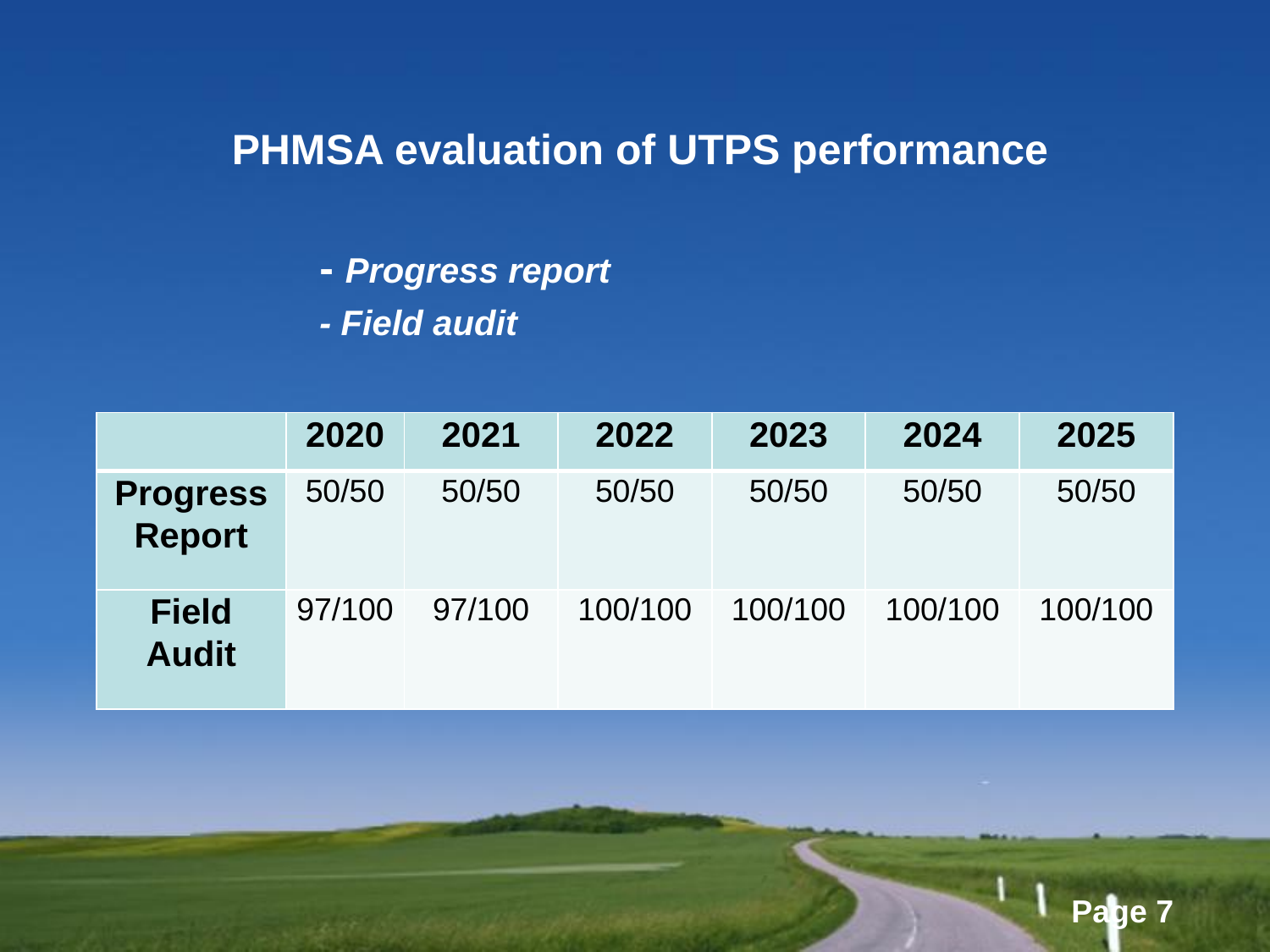

PHMSA evaluation of UTPS performance

		- Progress report
		- Field audit

|  | 2020 | 2021 | 2022 | 2023 | 2024 | 2025 |
| --- | --- | --- | --- | --- | --- | --- |
| Progress Report | 50/50 | 50/50 | 50/50 | 50/50 | 50/50 | 50/50 |
| Field Audit | 97/100 | 97/100 | 100/100 | 100/100 | 100/100 | 100/100 |